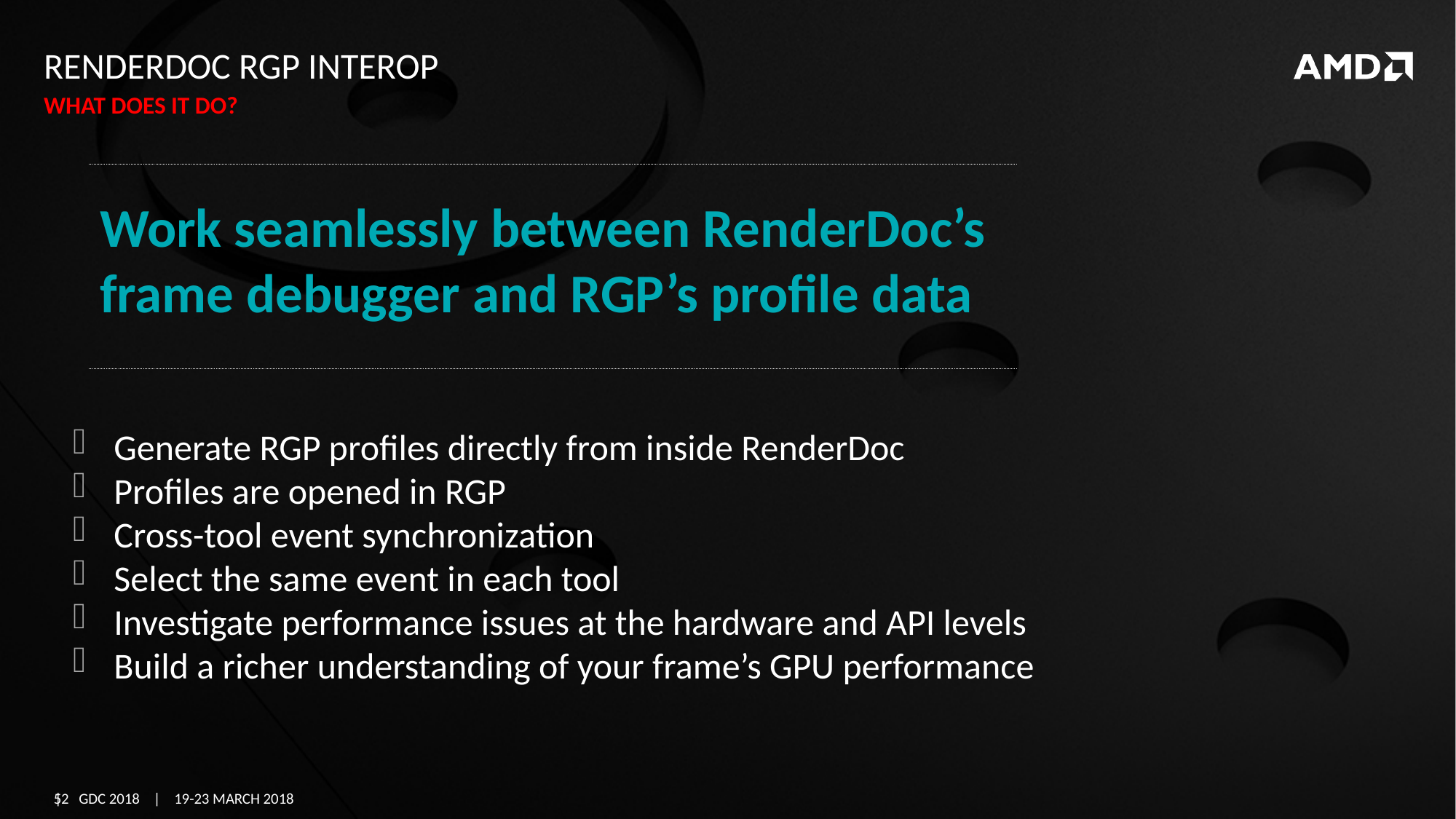

# RenderDOC RGP Interop
What does it do?
Work seamlessly between RenderDoc’s frame debugger and RGP’s profile data
Generate RGP profiles directly from inside RenderDoc
Profiles are opened in RGP
Cross-tool event synchronization
Select the same event in each tool
Investigate performance issues at the hardware and API levels
Build a richer understanding of your frame’s GPU performance